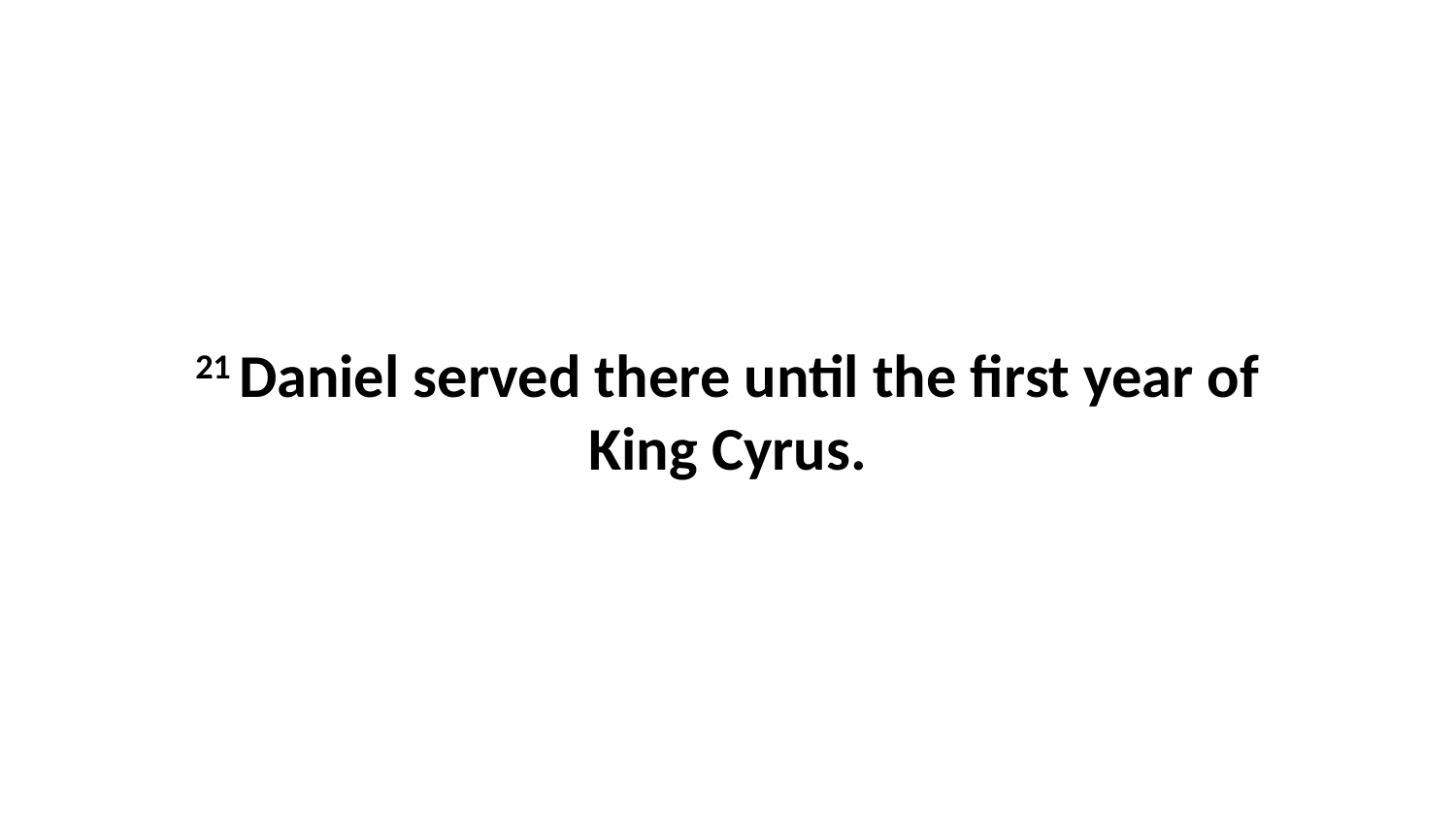

21 Daniel served there until the first year of King Cyrus.